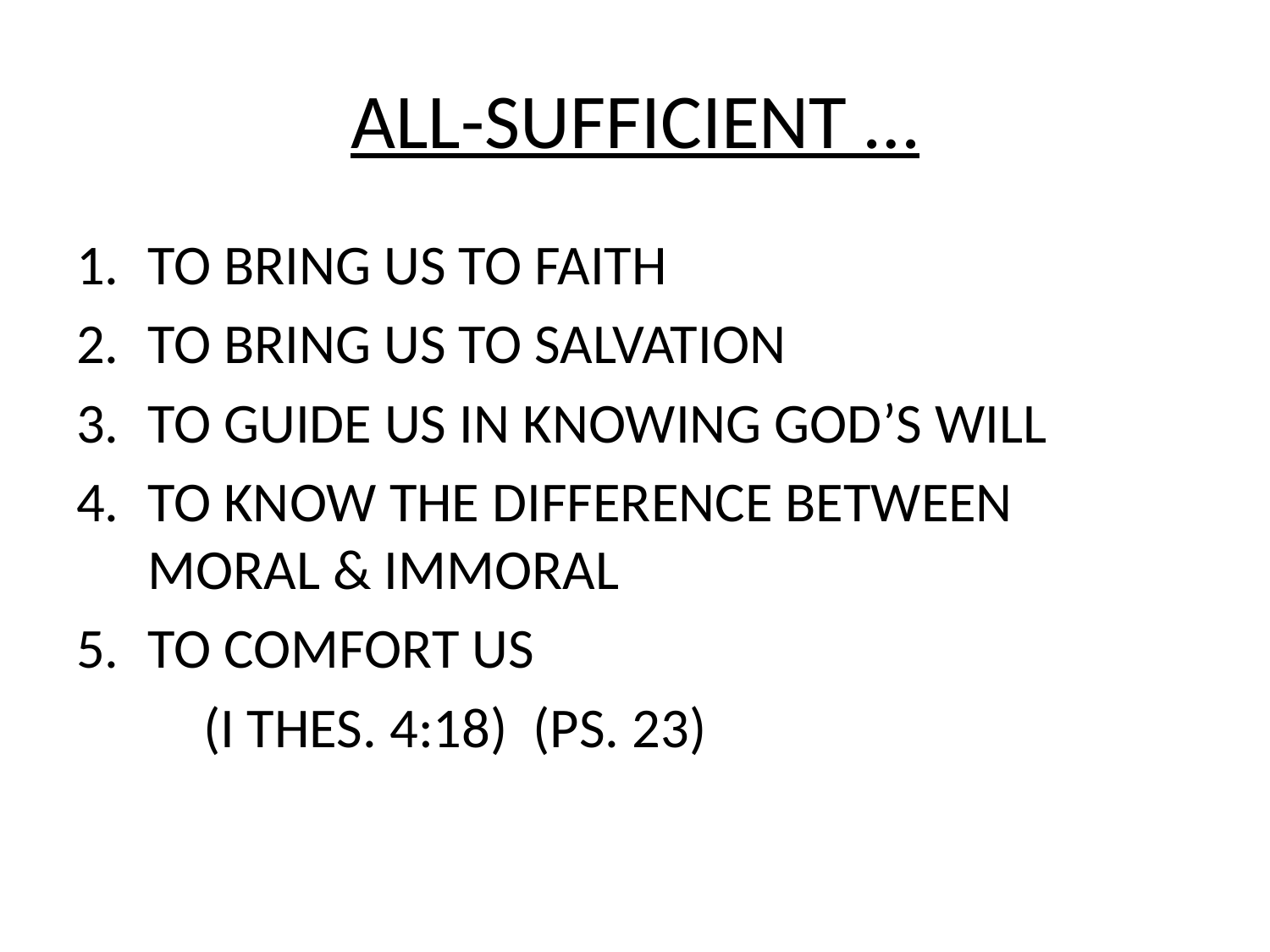

# ALL-SUFFICIENT …
TO BRING US TO FAITH
TO BRING US TO SALVATION
TO GUIDE US IN KNOWING GOD’S WILL
TO KNOW THE DIFFERENCE BETWEEN MORAL & IMMORAL
TO COMFORT US
	(I THES. 4:18)  (PS. 23)